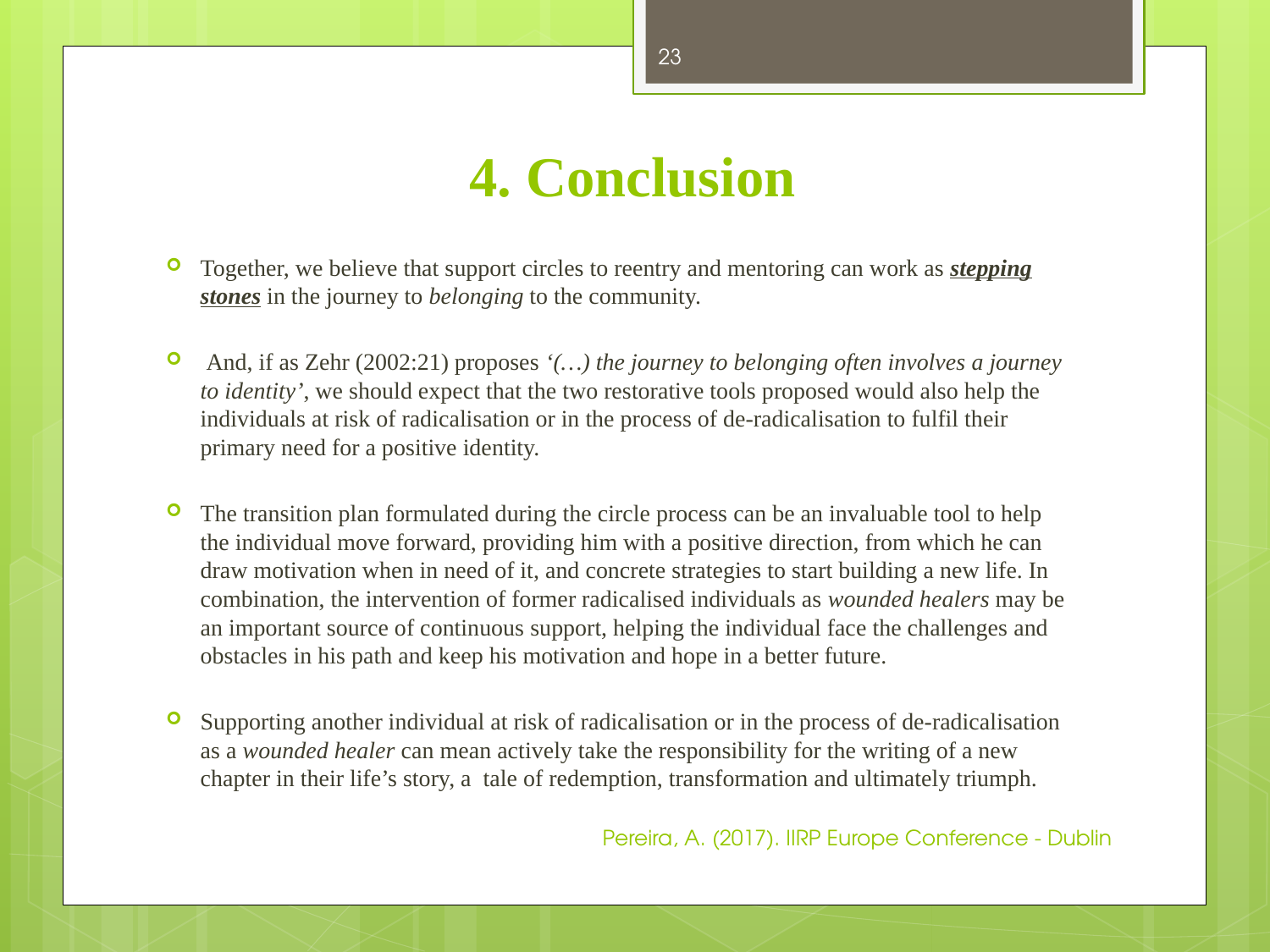

23
# 4. Conclusion
Together, we believe that support circles to reentry and mentoring can work as stepping stones in the journey to belonging to the community.

 And, if as Zehr (2002:21) proposes ‘(…) the journey to belonging often involves a journey to identity’, we should expect that the two restorative tools proposed would also help the individuals at risk of radicalisation or in the process of de-radicalisation to fulfil their primary need for a positive identity.

The transition plan formulated during the circle process can be an invaluable tool to help the individual move forward, providing him with a positive direction, from which he can draw motivation when in need of it, and concrete strategies to start building a new life. In combination, the intervention of former radicalised individuals as wounded healers may be an important source of continuous support, helping the individual face the challenges and obstacles in his path and keep his motivation and hope in a better future.

Supporting another individual at risk of radicalisation or in the process of de-radicalisation as a wounded healer can mean actively take the responsibility for the writing of a new chapter in their life’s story, a  tale of redemption, transformation and ultimately triumph.

Pereira, A. (2017). IIRP Europe Conference - Dublin